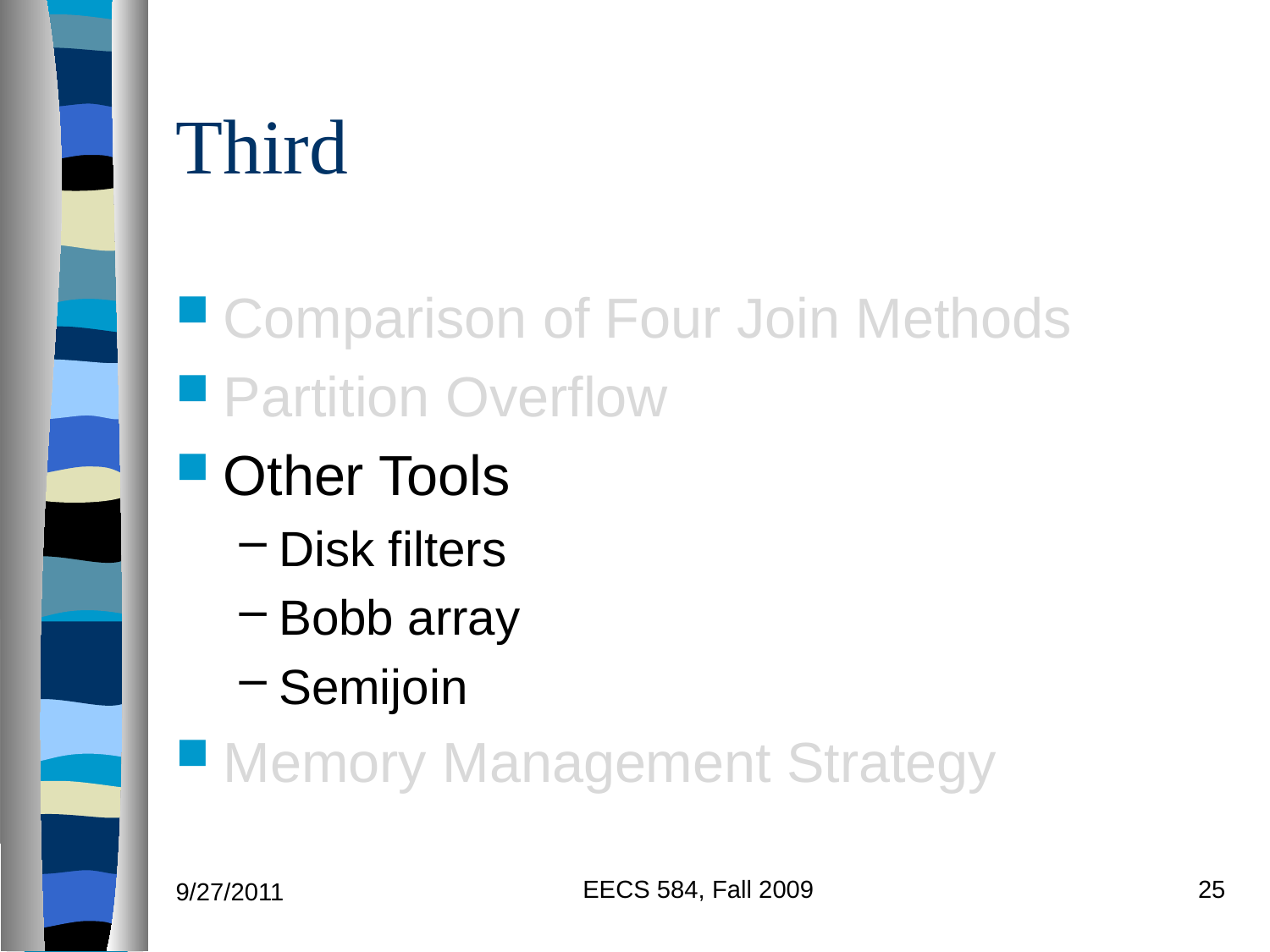

# Third
Comparison of Four Join Methods
Partition Overflow
Other Tools
Disk filters
Bobb array
Semijoin
Memory Management Strategy
EECS 584, Fall 2009
25
9/27/2011